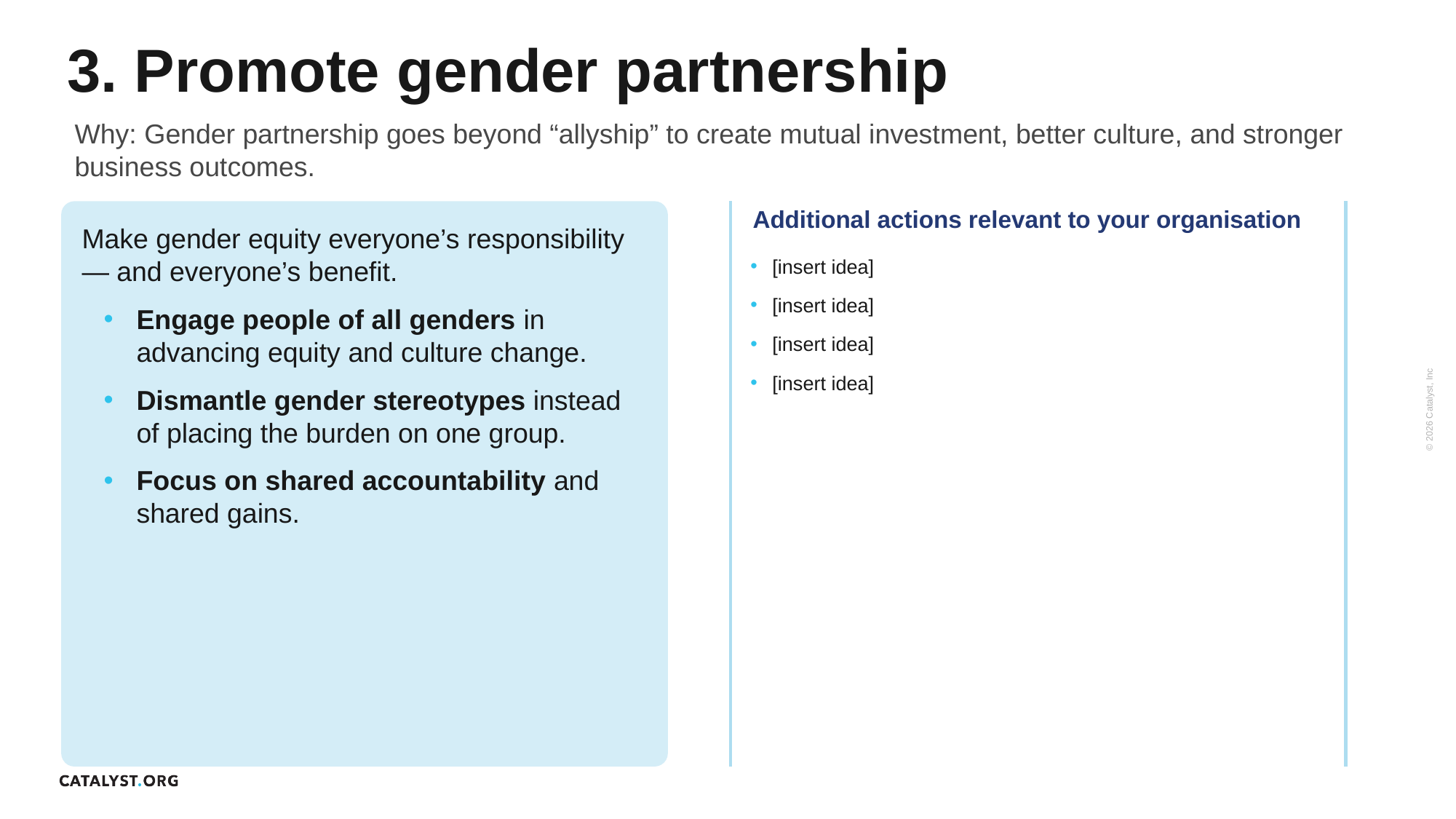

# 3. Promote gender partnership
Why: Gender partnership goes beyond “allyship” to create mutual investment, better culture, and stronger business outcomes.

Additional actions relevant to your organisation
Make gender equity everyone’s responsibility — and everyone’s benefit.
Engage people of all genders in advancing equity and culture change.
Dismantle gender stereotypes instead of placing the burden on one group.
Focus on shared accountability and shared gains.
[insert idea]
[insert idea]
[insert idea]
[insert idea]